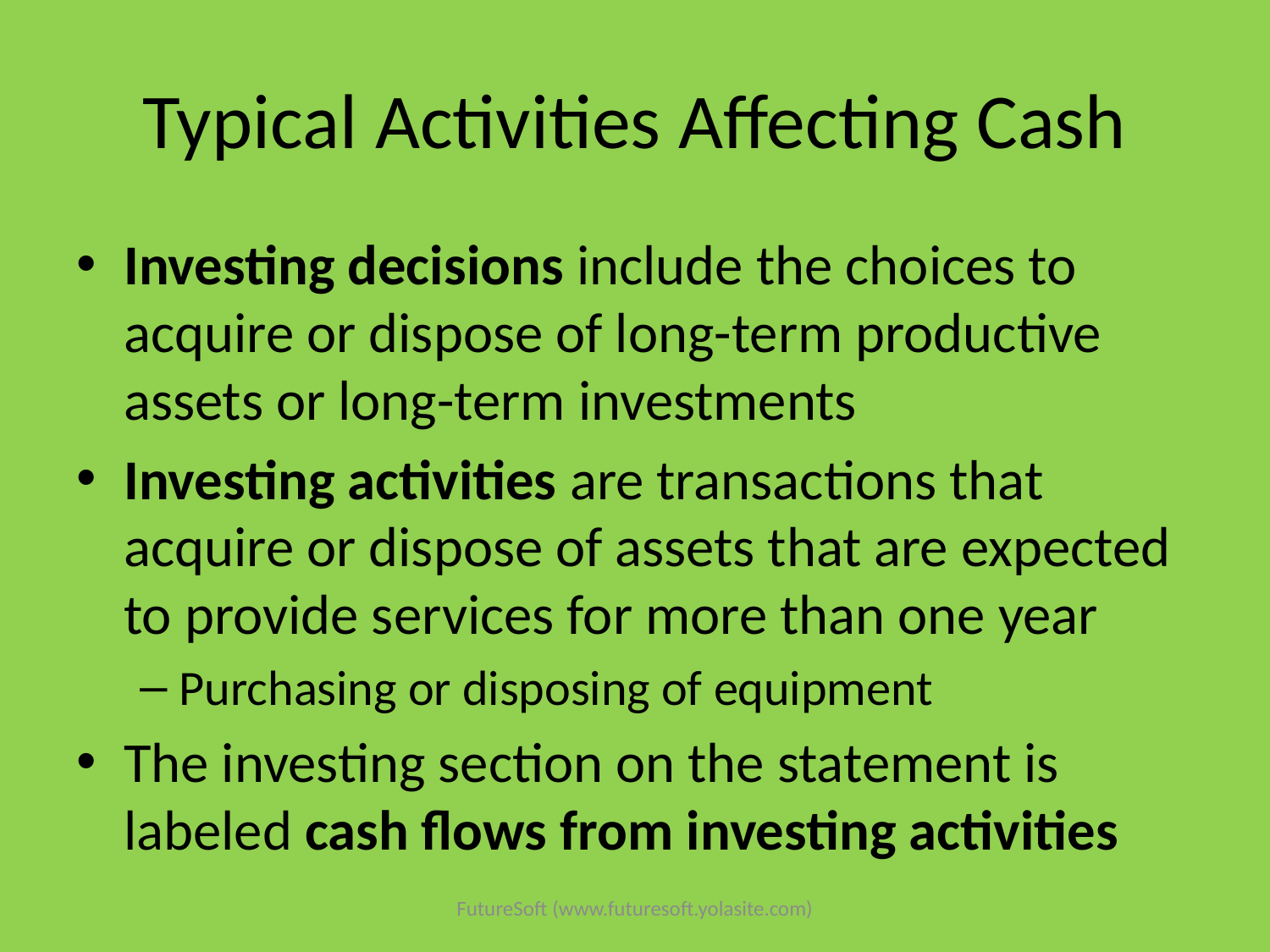

# Typical Activities Affecting Cash
Investing decisions include the choices to acquire or dispose of long-term productive assets or long-term investments
Investing activities are transactions that acquire or dispose of assets that are expected to provide services for more than one year
Purchasing or disposing of equipment
The investing section on the statement is labeled cash flows from investing activities

FutureSoft (www.futuresoft.yolasite.com)